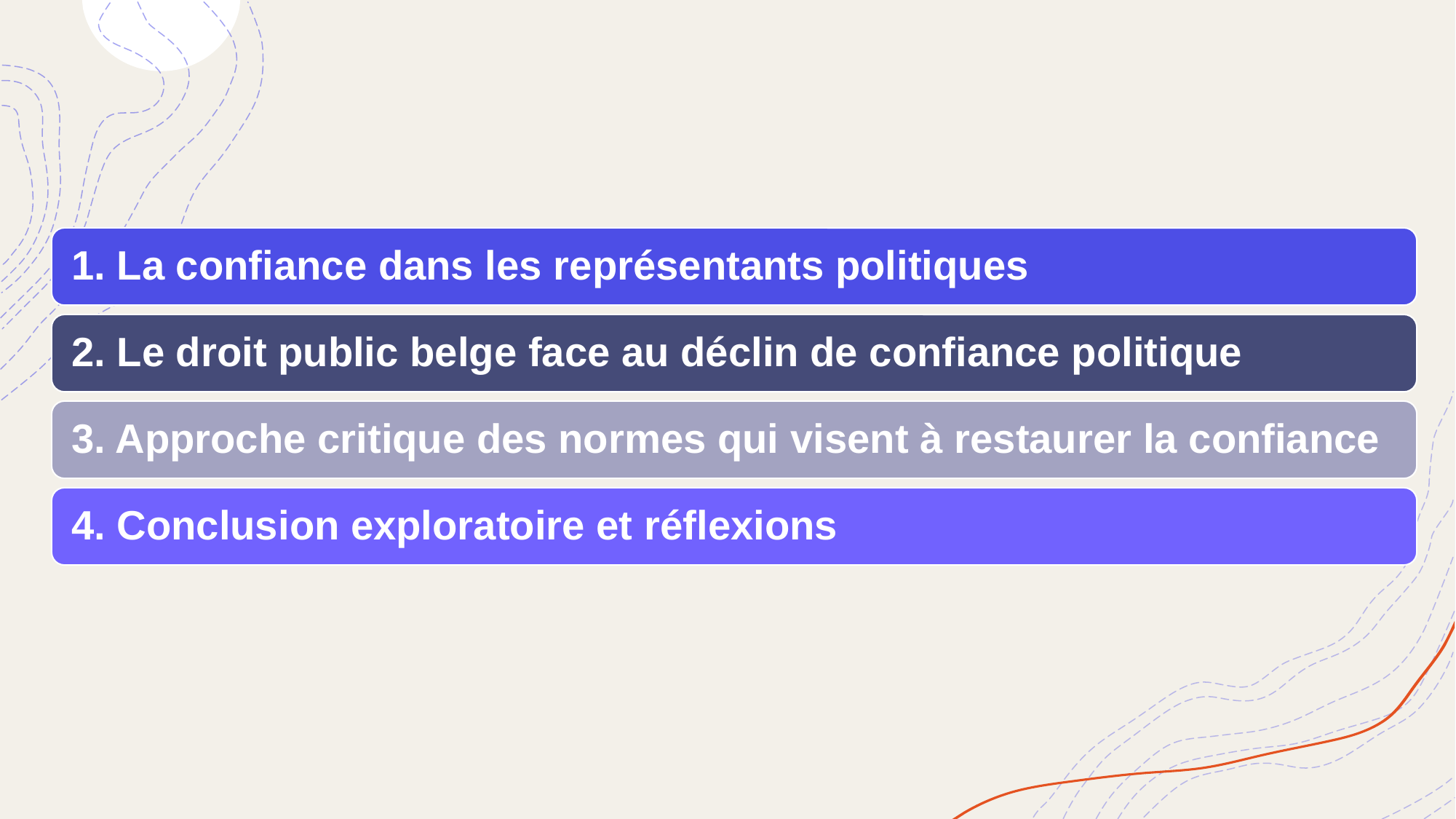

1. La confiance dans les représentants politiques
2. Le droit public belge face au déclin de confiance politique
3. Approche critique des normes qui visent à restaurer la confiance
4. Conclusion exploratoire et réflexions